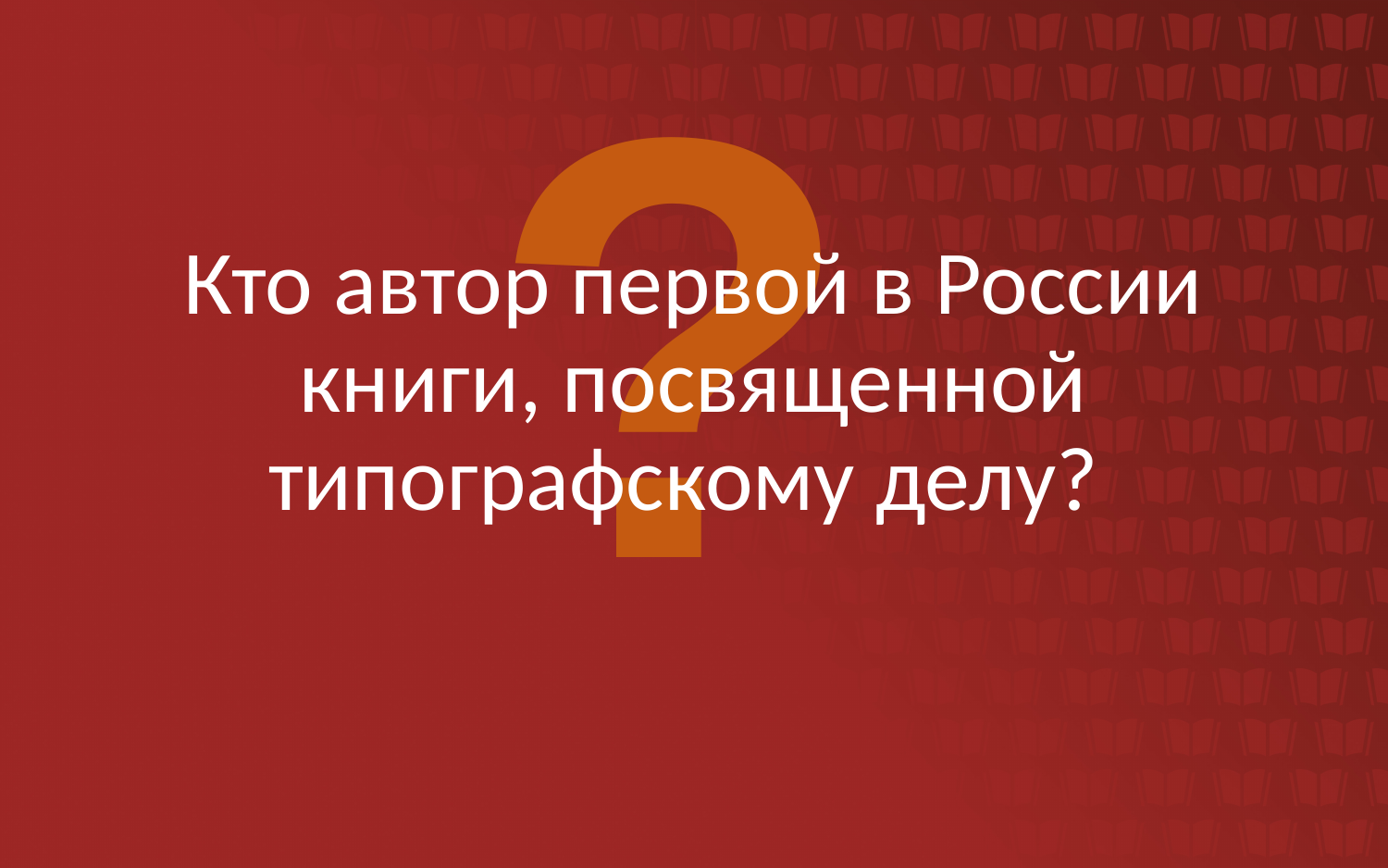

?
Кто автор первой в России книги, посвященной типографскому делу?